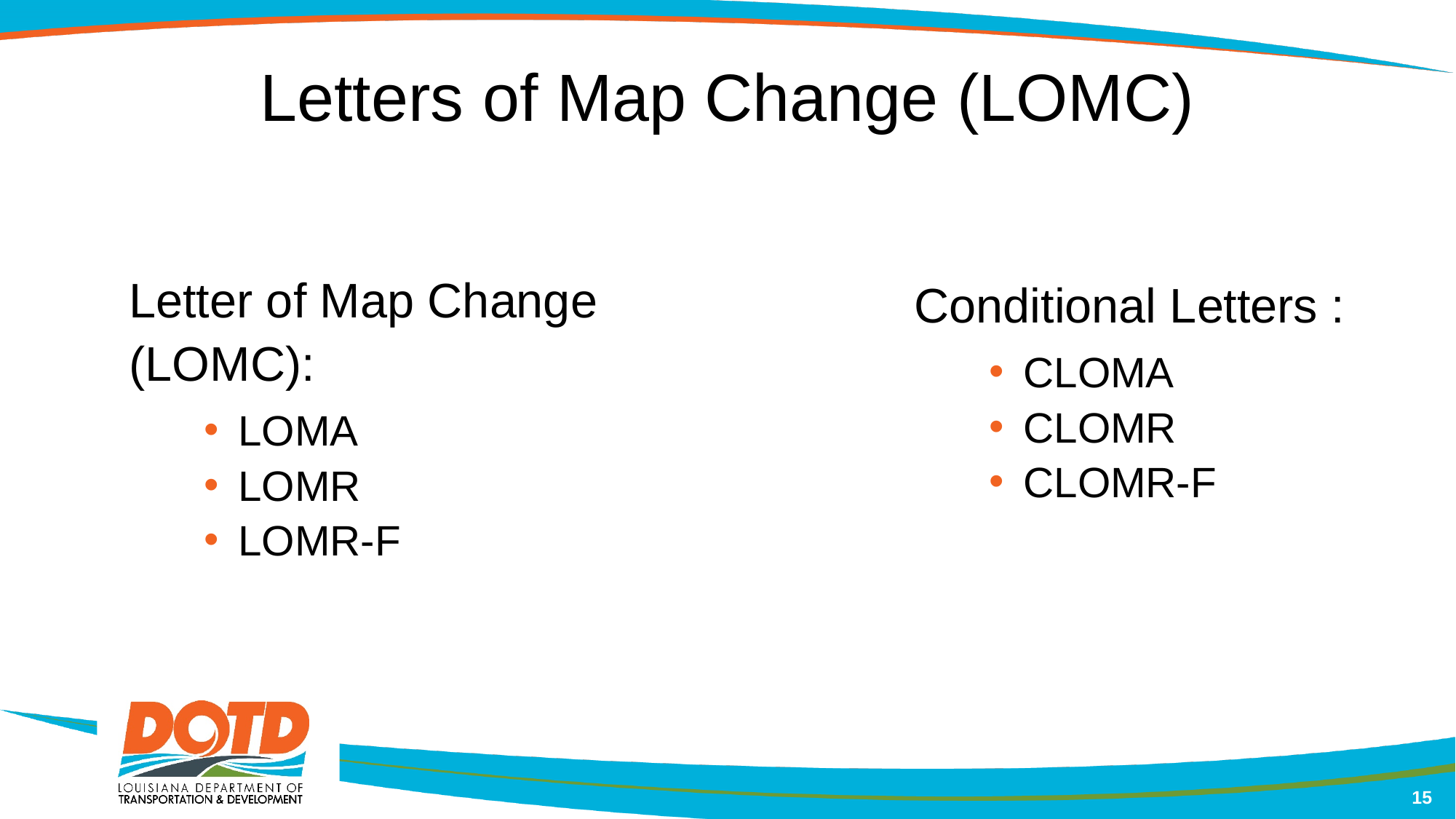

# Letters of Map Change (LOMC)
Letter of Map Change (LOMC):
LOMA
LOMR
LOMR-F

Conditional Letters :
CLOMA
CLOMR
CLOMR-F
15